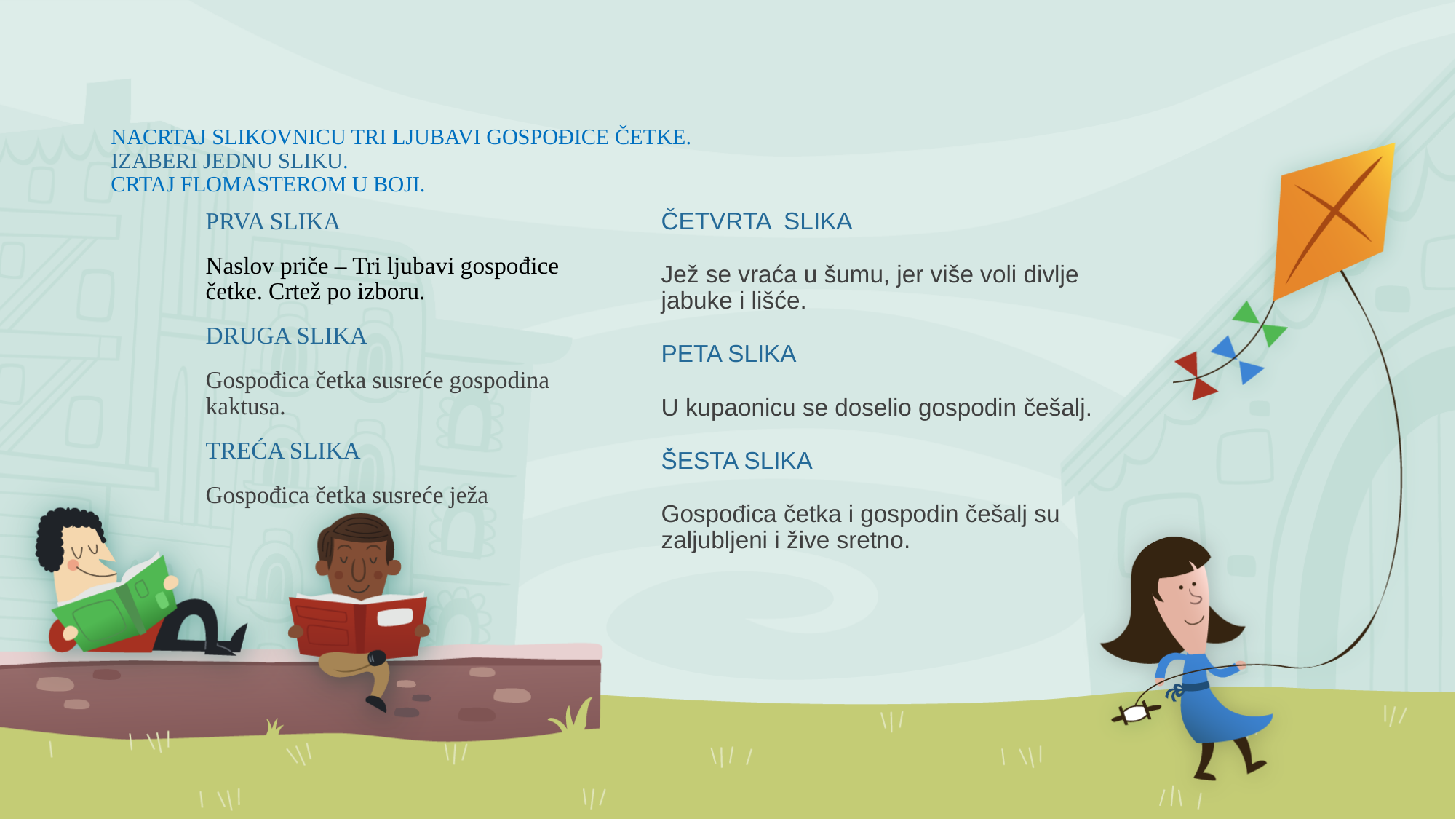

# NACRTAJ SLIKOVNICU TRI LJUBAVI GOSPOĐICE ČETKE. IZABERI JEDNU SLIKU. CRTAJ FLOMASTEROM U BOJI.
PRVA SLIKA
Naslov priče – Tri ljubavi gospođice četke. Crtež po izboru.
DRUGA SLIKA
Gospođica četka susreće gospodina kaktusa.
TREĆA SLIKA
Gospođica četka susreće ježa

ČETVRTA  SLIKA
Jež se vraća u šumu, jer više voli divlje jabuke i lišće.
PETA SLIKA
U kupaonicu se doselio gospodin češalj.
ŠESTA SLIKA
Gospođica četka i gospodin češalj su zaljubljeni i žive sretno.